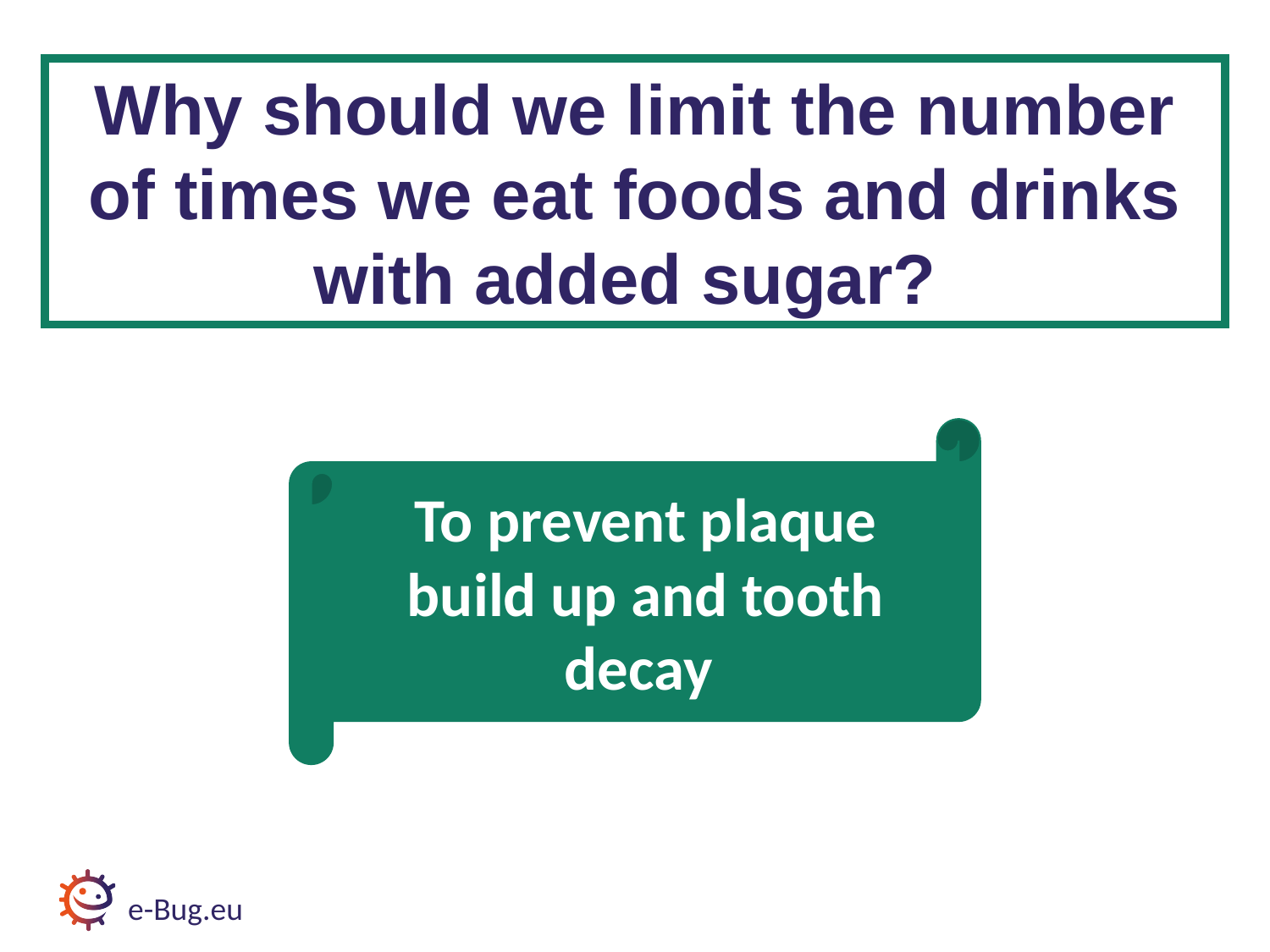

# Discussion Question 3
Why should we limit the number of times we eat foods and drinks with added sugar?
To prevent plaque build up and tooth decay
e-Bug.eu